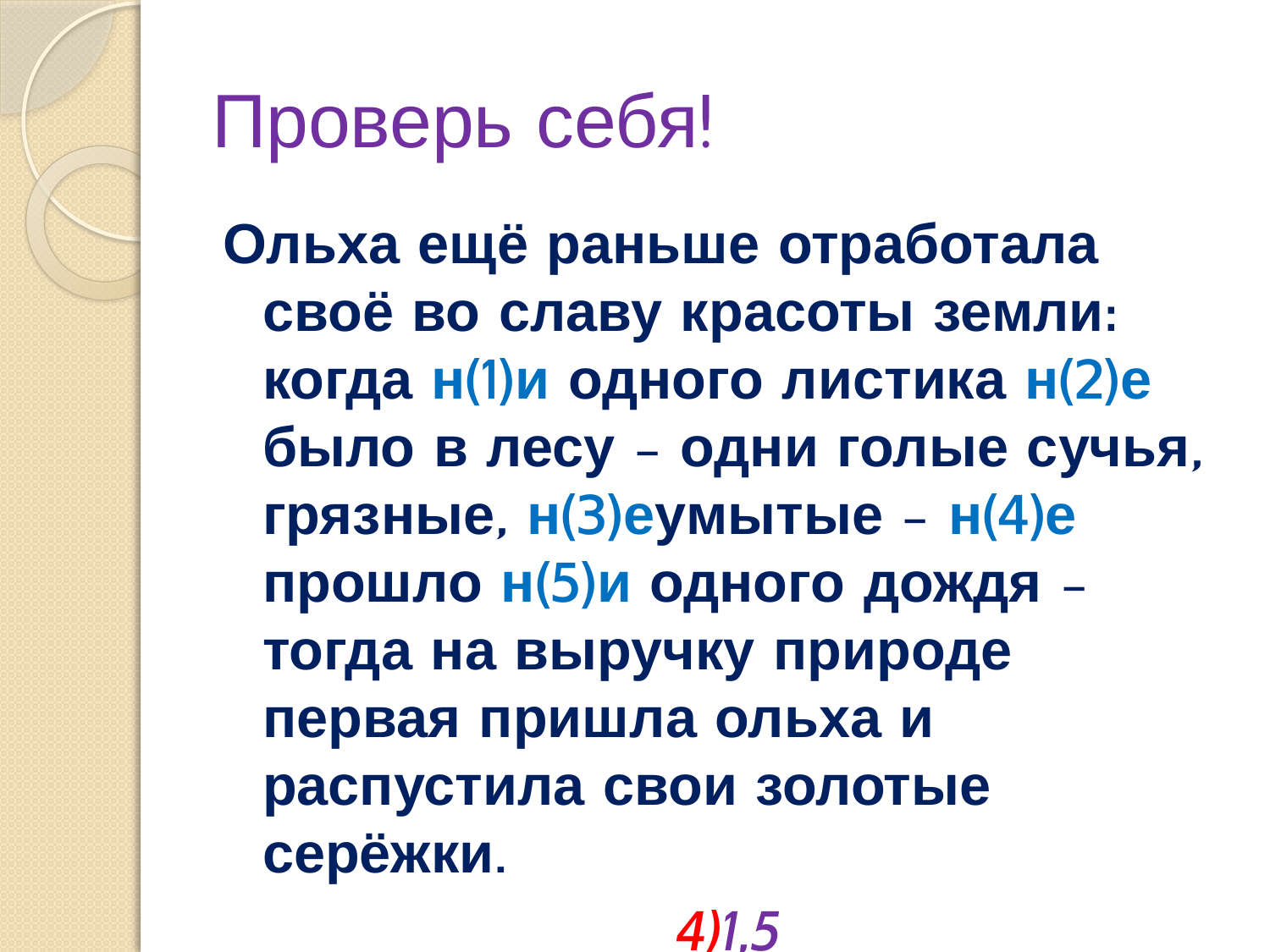

# Проверь себя!
Ольха ещё раньше отработала своё во славу красоты земли: когда н(1)и одного листика н(2)е было в лесу – одни голые сучья, грязные, н(3)еумытые – н(4)е прошло н(5)и одного дождя – тогда на выручку природе первая пришла ольха и распустила свои золотые серёжки.
4)1,5